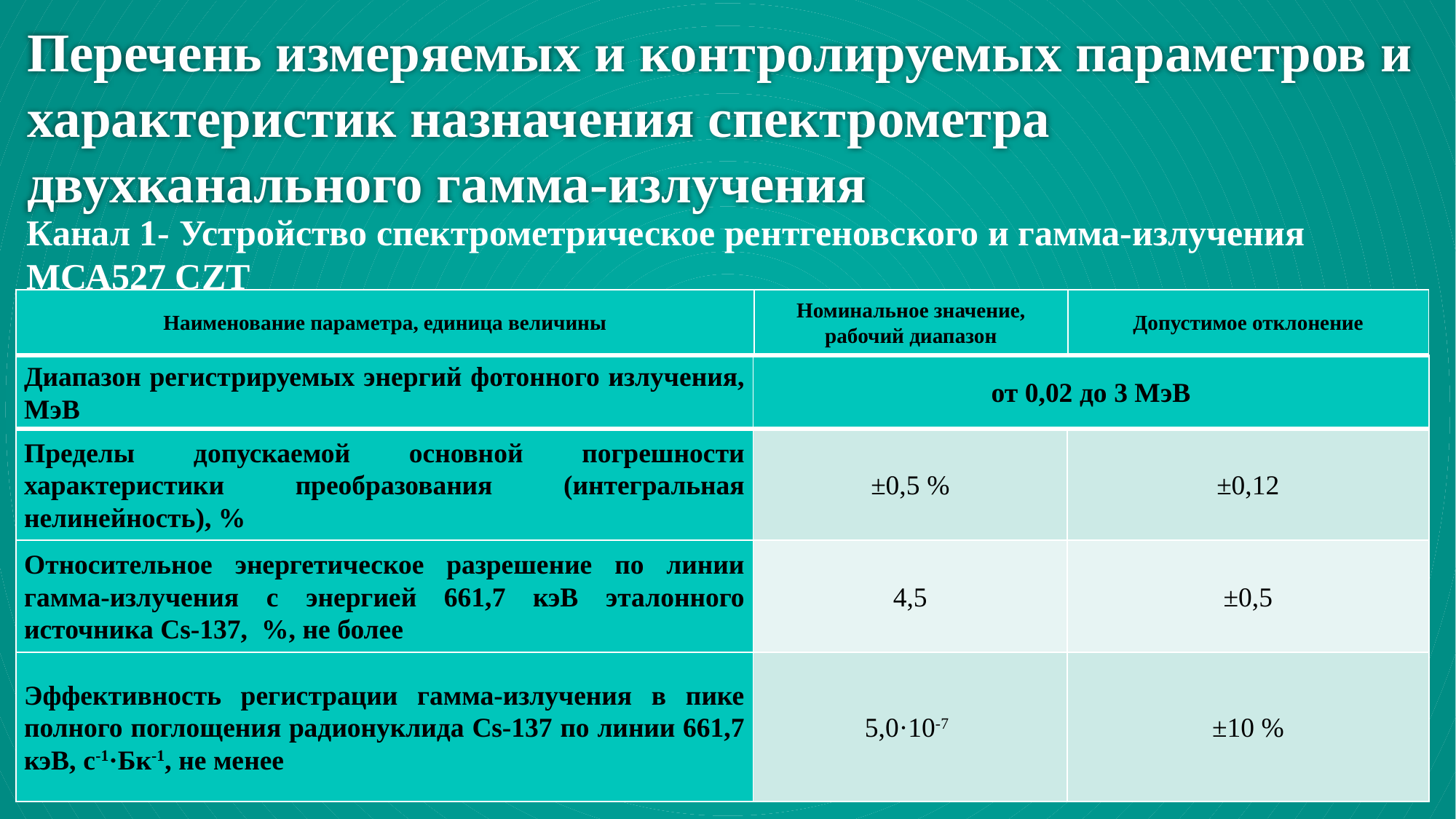

# Перечень измеряемых и контролируемых параметров и характеристик назначения спектрометра двухканального гамма-излучения
Канал 1- Устройство спектрометрическое рентгеновского и гамма-излучения МСА527 CZT
| Наименование параметра, единица величины | Номинальное значение, рабочий диапазон | Допустимое отклонение |
| --- | --- | --- |
| Диапазон регистрируемых энергий фотонного излучения, МэВ | от 0,02 до 3 МэВ |  |
| --- | --- | --- |
| Пределы допускаемой основной погрешности характеристики преобразования (интегральная нелинейность), % | ±0,5 % | ±0,12 |
| Относительное энергетическое разрешение по линии гамма-излучения с энергией 661,7 кэВ эталонного источника Cs-137, %, не более | 4,5 | ±0,5 |
| Эффективность регистрации гамма-излучения в пике полного поглощения радионуклида Cs-137 по линии 661,7 кэВ, с-1·Бк-1, не менее | 5,0·10-7 | ±10 % |